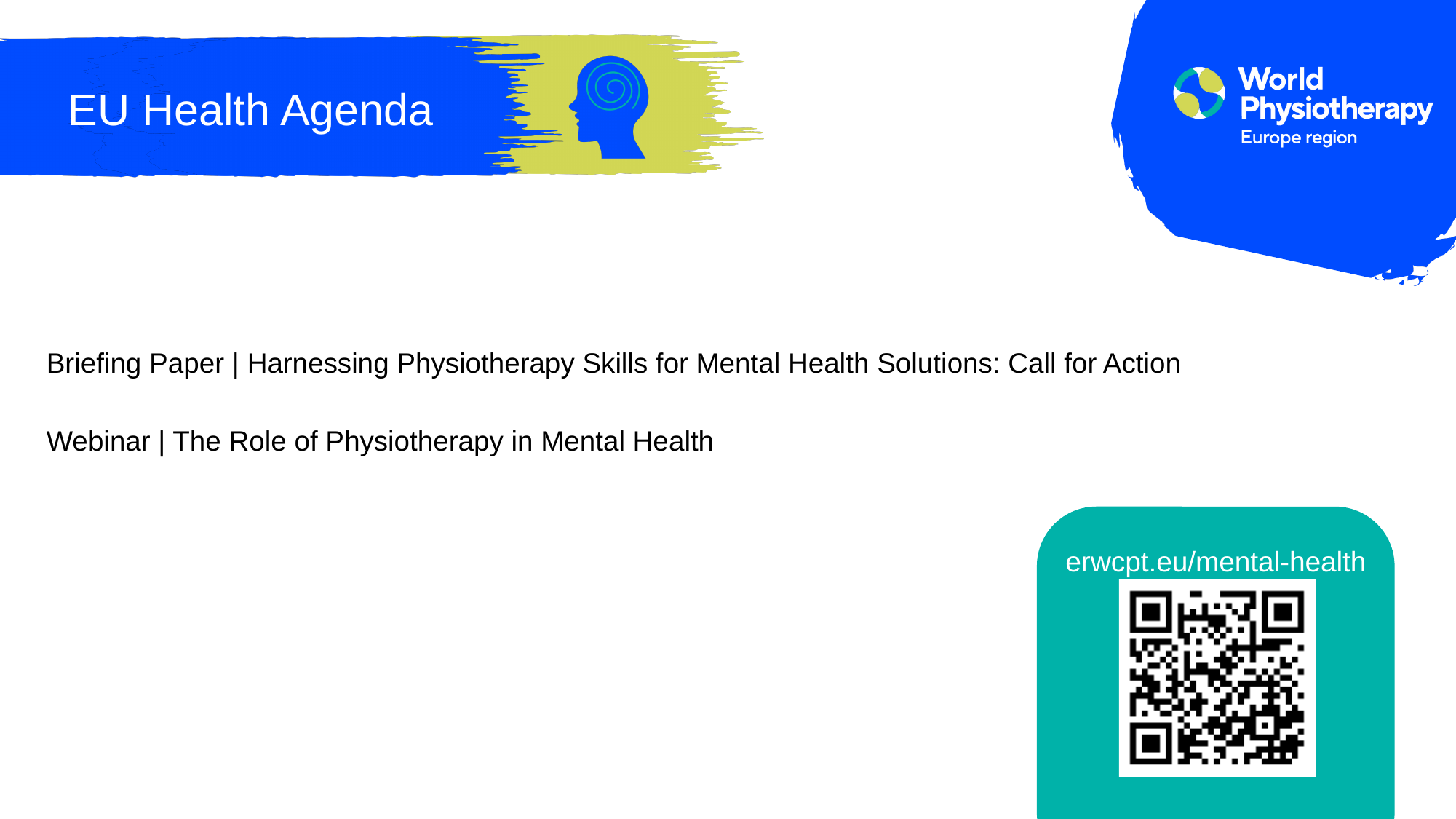

EU Health Agenda
Briefing Paper | Harnessing Physiotherapy Skills for Mental Health Solutions: Call for Action

Webinar | The Role of Physiotherapy in Mental Health

erwcpt.eu/mental-health